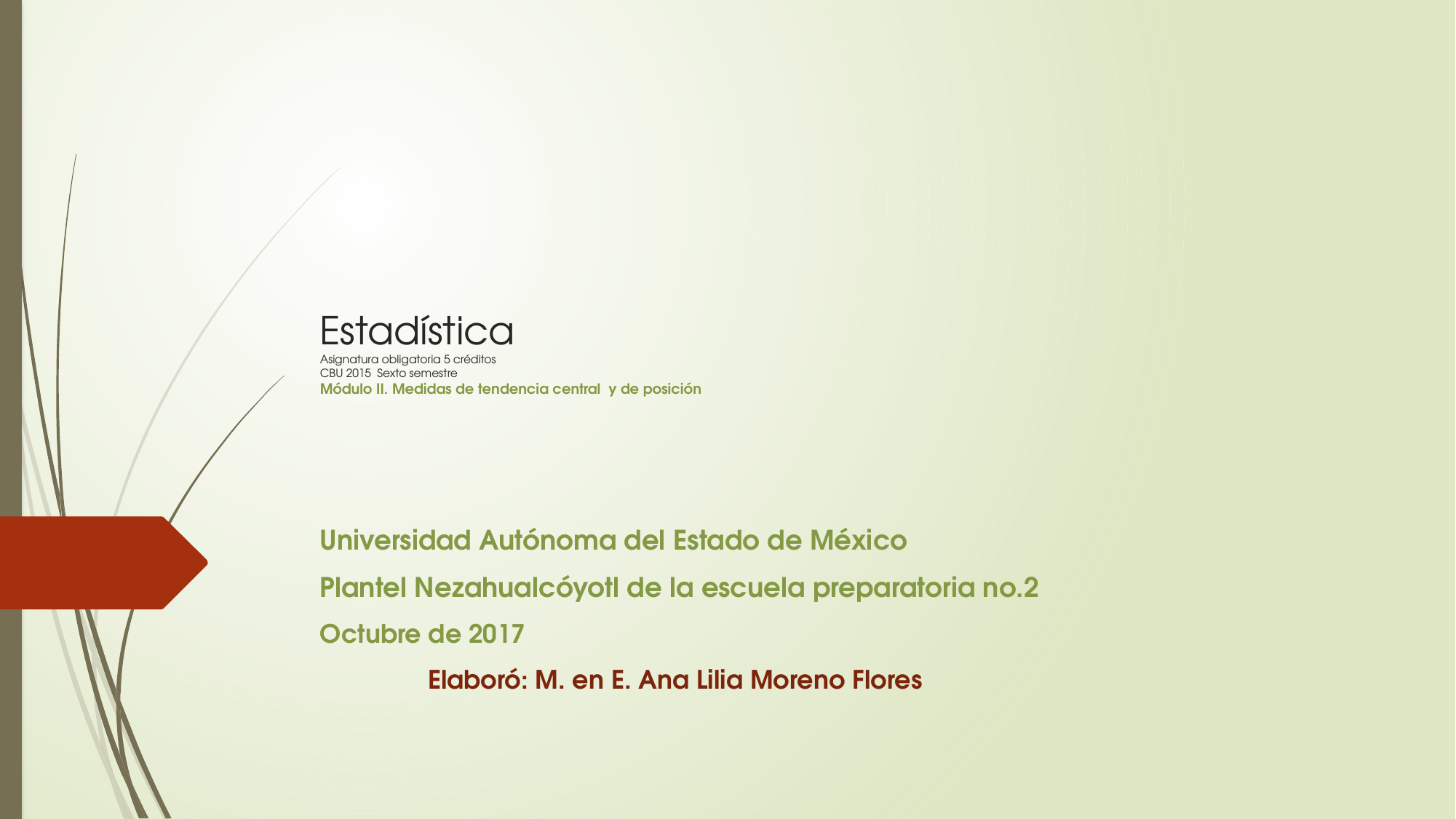

# Estadística Asignatura obligatoria 5 créditos CBU 2015  Sexto semestre Módulo II. Medidas de tendencia central  y de posición
Universidad Autónoma del Estado de México
Plantel Nezahualcóyotl de la escuela preparatoria no.2
Octubre de 2017
						Elaboró: M. en E. Ana Lilia Moreno Flores